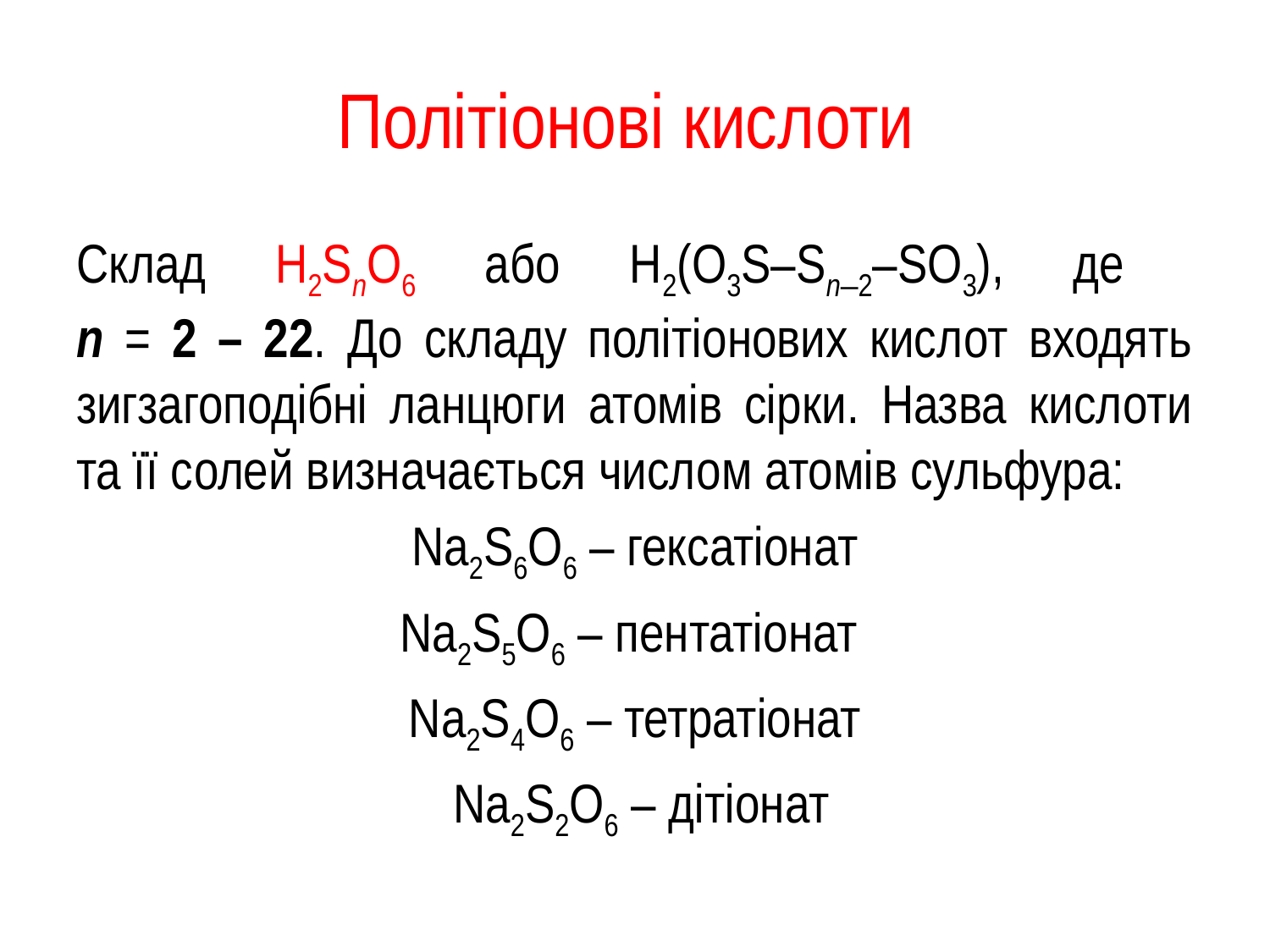

# Політіонові кислоти
Склад Н2SnО6 або Н2(О3S–Sn‒2–SО3), де
n = 2 – 22. До складу політіонових кислот входять зигзагоподібні ланцюги атомів сірки. Назва кислоти та її солей визначається числом атомів сульфура:
 Na2S6O6 – гексатіонат
Na2S5O6 – пентатіонат
Na2S4O6 – тетратіонат
 Na2S2O6 – дітіонат